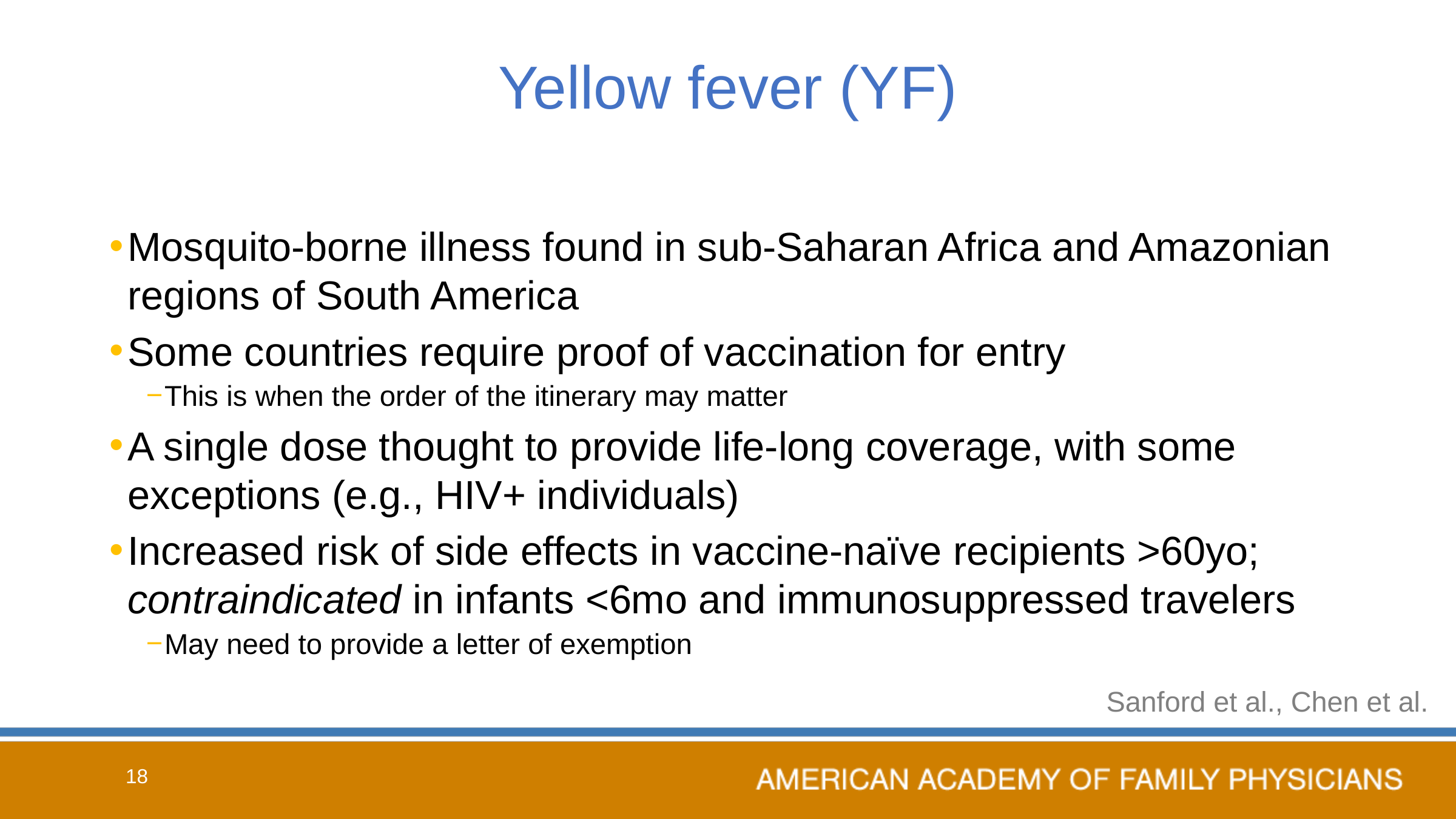

# Yellow fever (YF)
Mosquito-borne illness found in sub-Saharan Africa and Amazonian regions of South America
Some countries require proof of vaccination for entry
This is when the order of the itinerary may matter
A single dose thought to provide life-long coverage, with some exceptions (e.g., HIV+ individuals)
Increased risk of side effects in vaccine-naïve recipients >60yo;
contraindicated in infants <6mo and immunosuppressed travelers
May need to provide a letter of exemption
Sanford et al., Chen et al.
18